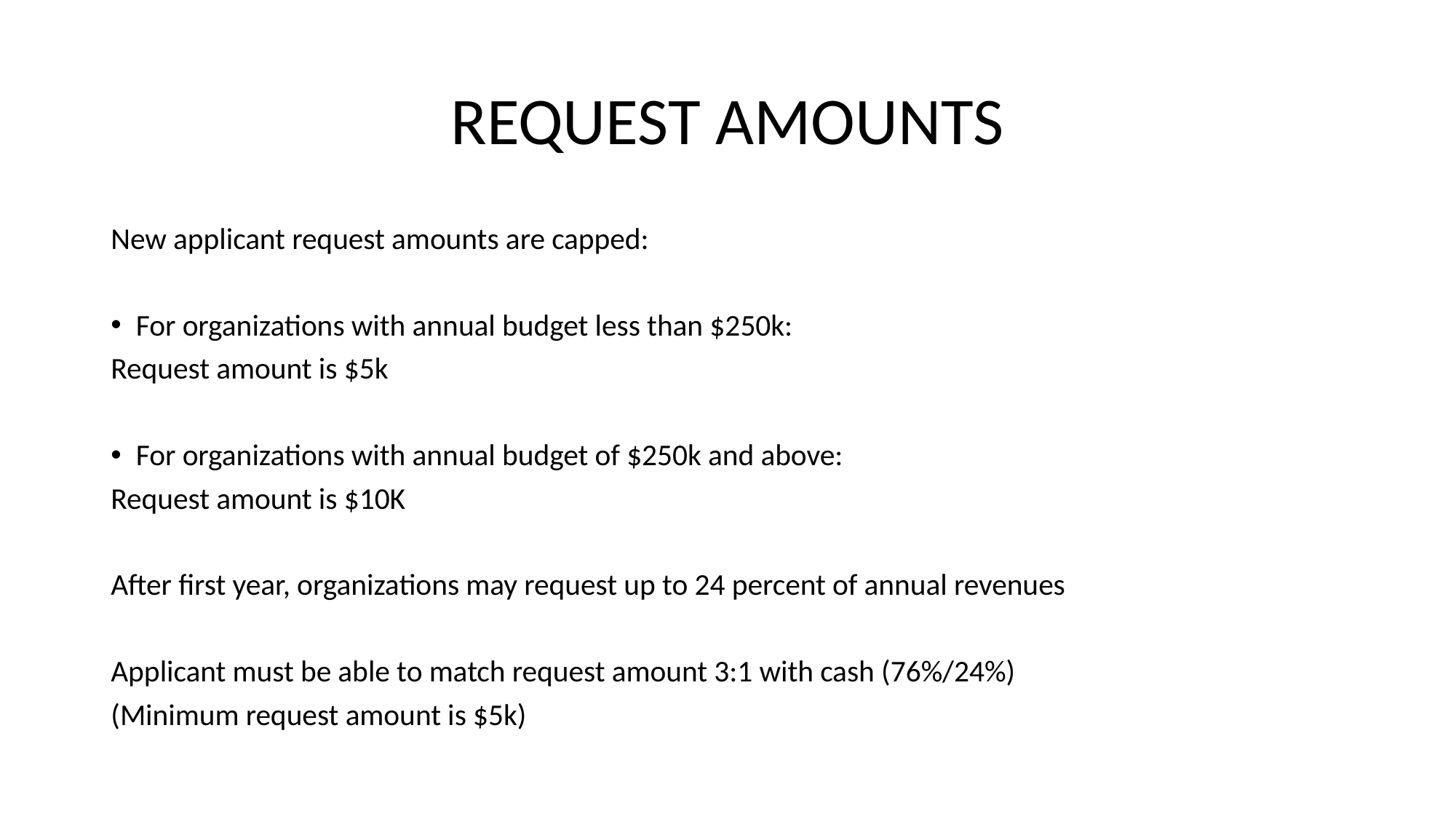

# REQUEST AMOUNTS
New applicant request amounts are capped:

For organizations with annual budget less than $250k:
Request amount is $5k

For organizations with annual budget of $250k and above:
Request amount is $10K

After first year, organizations may request up to 24 percent of annual revenues

Applicant must be able to match request amount 3:1 with cash (76%/24%)
(Minimum request amount is $5k)